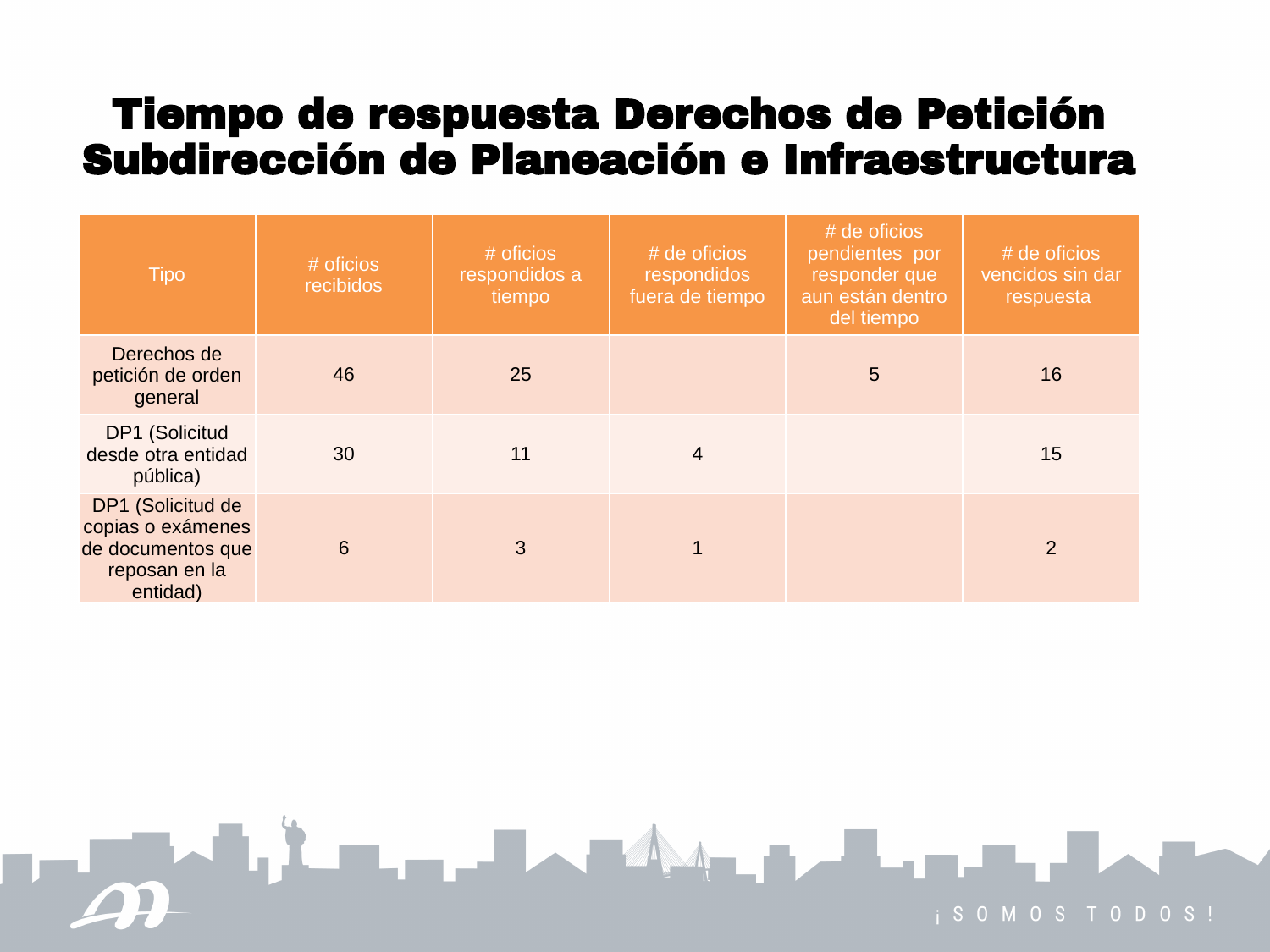

Tiempo de respuesta Derechos de Petición Subdirección de Planeación e Infraestructura
| Tipo | # oficios recibidos | # oficios respondidos a tiempo | # de oficios respondidos fuera de tiempo | # de oficios pendientes por responder que aun están dentro del tiempo | # de oficios vencidos sin dar respuesta |
| --- | --- | --- | --- | --- | --- |
| Derechos de petición de orden general | 46 | 25 |  | 5 | 16 |
| DP1 (Solicitud desde otra entidad pública) | 30 | 11 | 4 |  | 15 |
| DP1 (Solicitud de copias o exámenes de documentos que reposan en la entidad) | 6 | 3 | 1 |  | 2 |